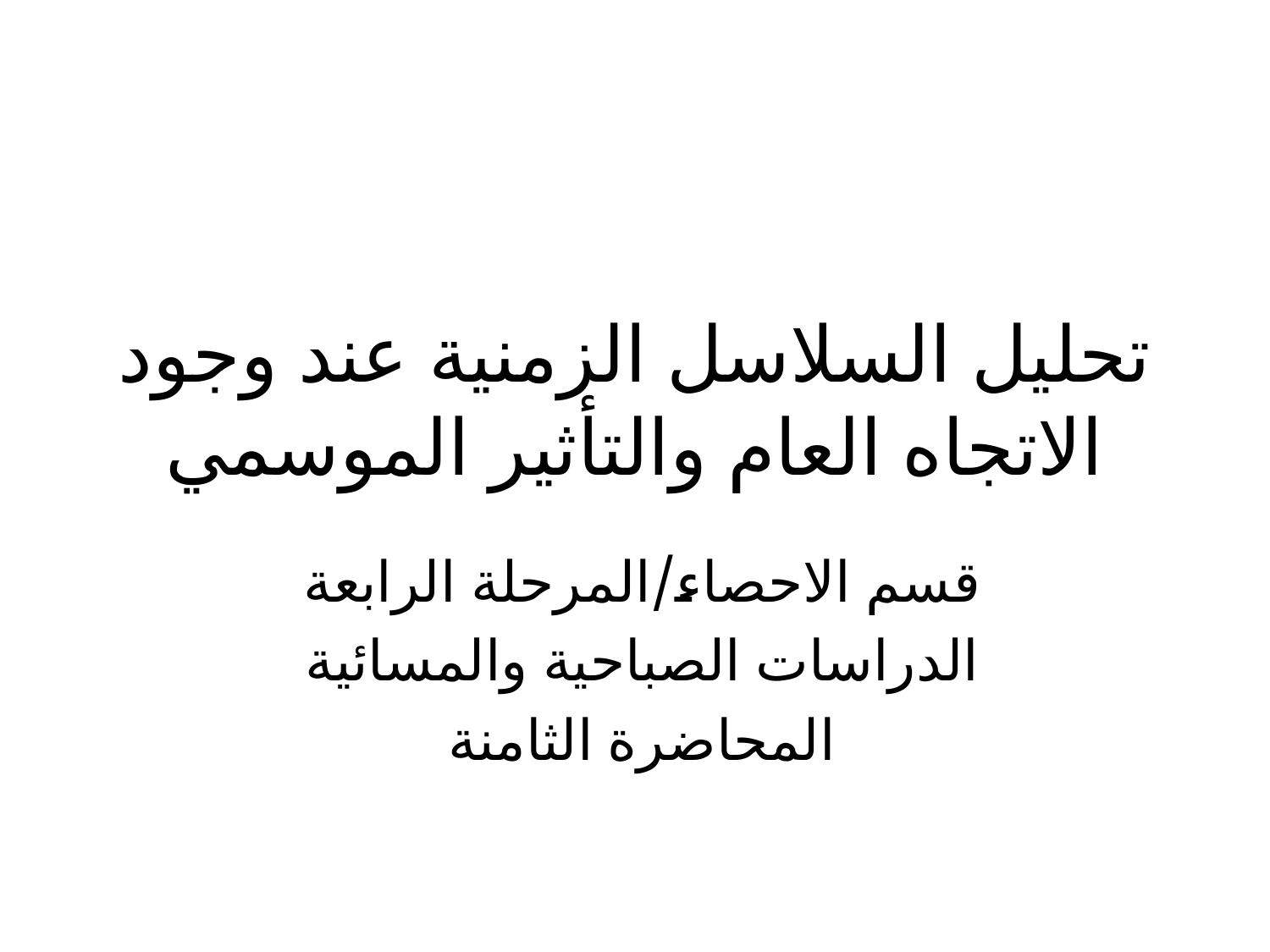

# تحليل السلاسل الزمنية عند وجود الاتجاه العام والتأثير الموسمي
قسم الاحصاء/المرحلة الرابعة
الدراسات الصباحية والمسائية
المحاضرة الثامنة